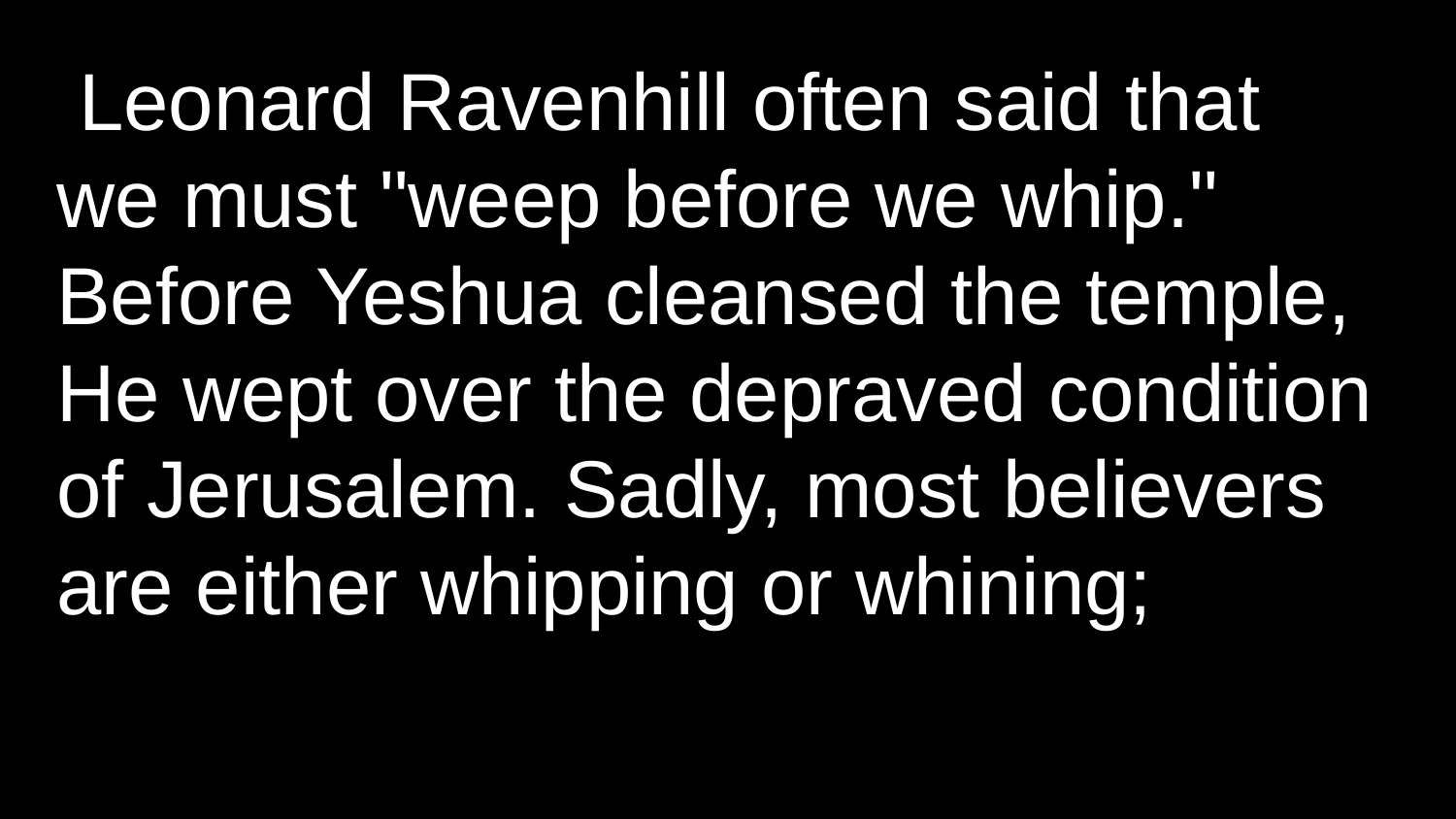

Leonard Ravenhill often said that we must "weep before we whip." Before Yeshua cleansed the temple, He wept over the depraved condition of Jerusalem. Sadly, most believers are either whipping or whining;